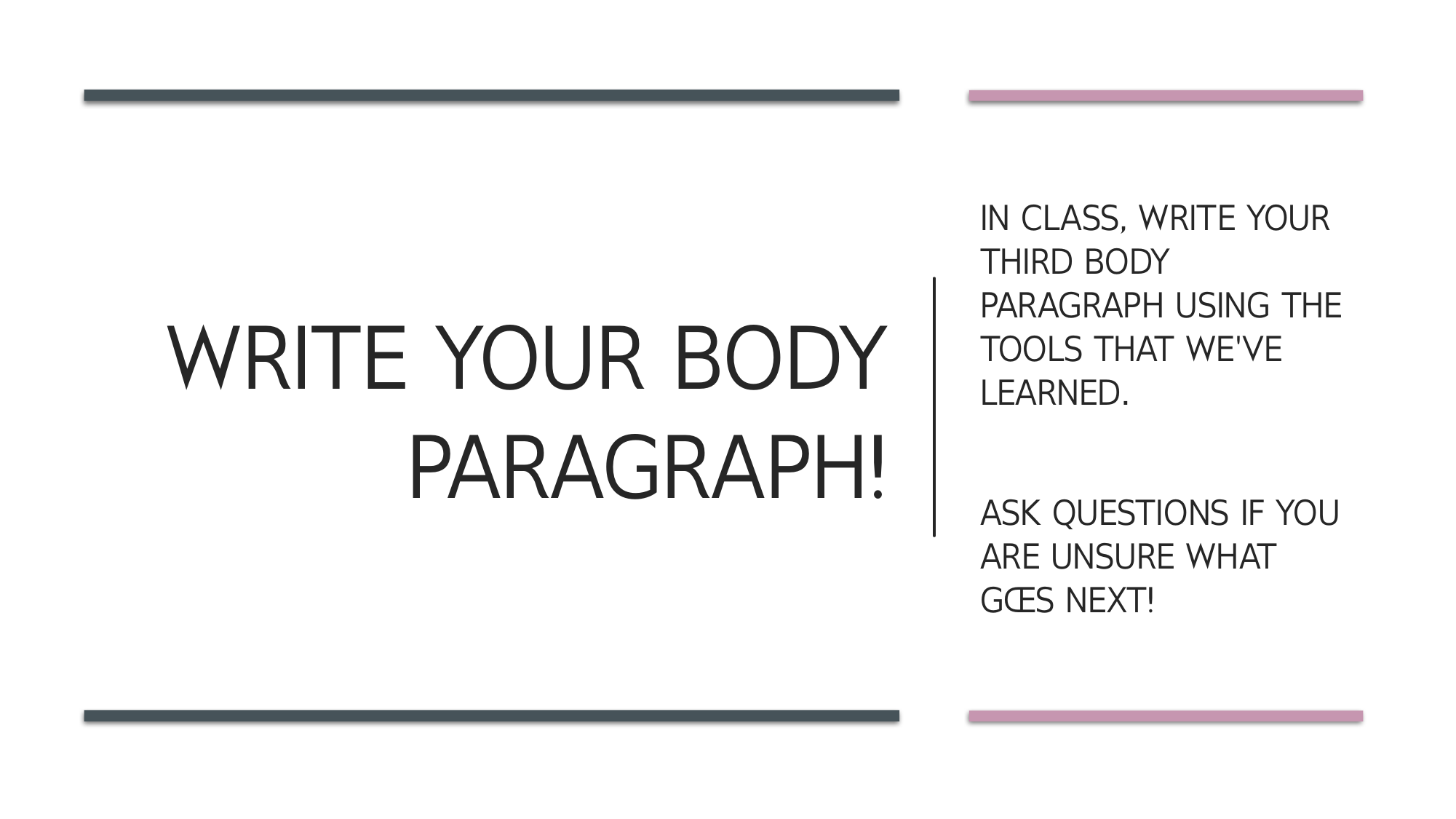

# Write your body paragraph!
In class, write your Third body paragraph using the tools that we've learned.

Ask questions if you are unsure what goes next!